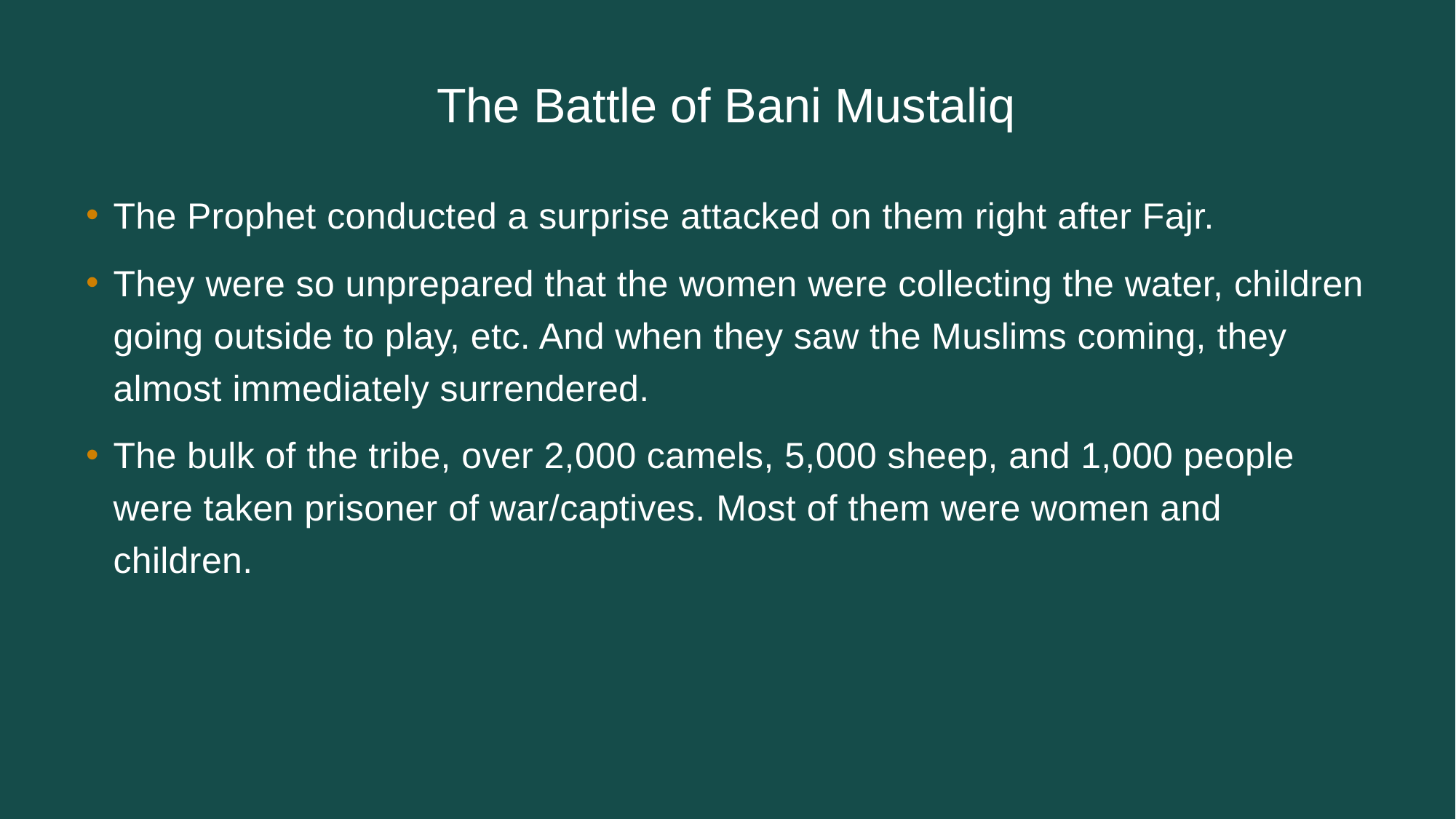

# The Battle of Bani Mustaliq
The Prophet conducted a surprise attacked on them right after Fajr.
They were so unprepared that the women were collecting the water, children going outside to play, etc. And when they saw the Muslims coming, they almost immediately surrendered.
The bulk of the tribe, over 2,000 camels, 5,000 sheep, and 1,000 people were taken prisoner of war/captives. Most of them were women and children.